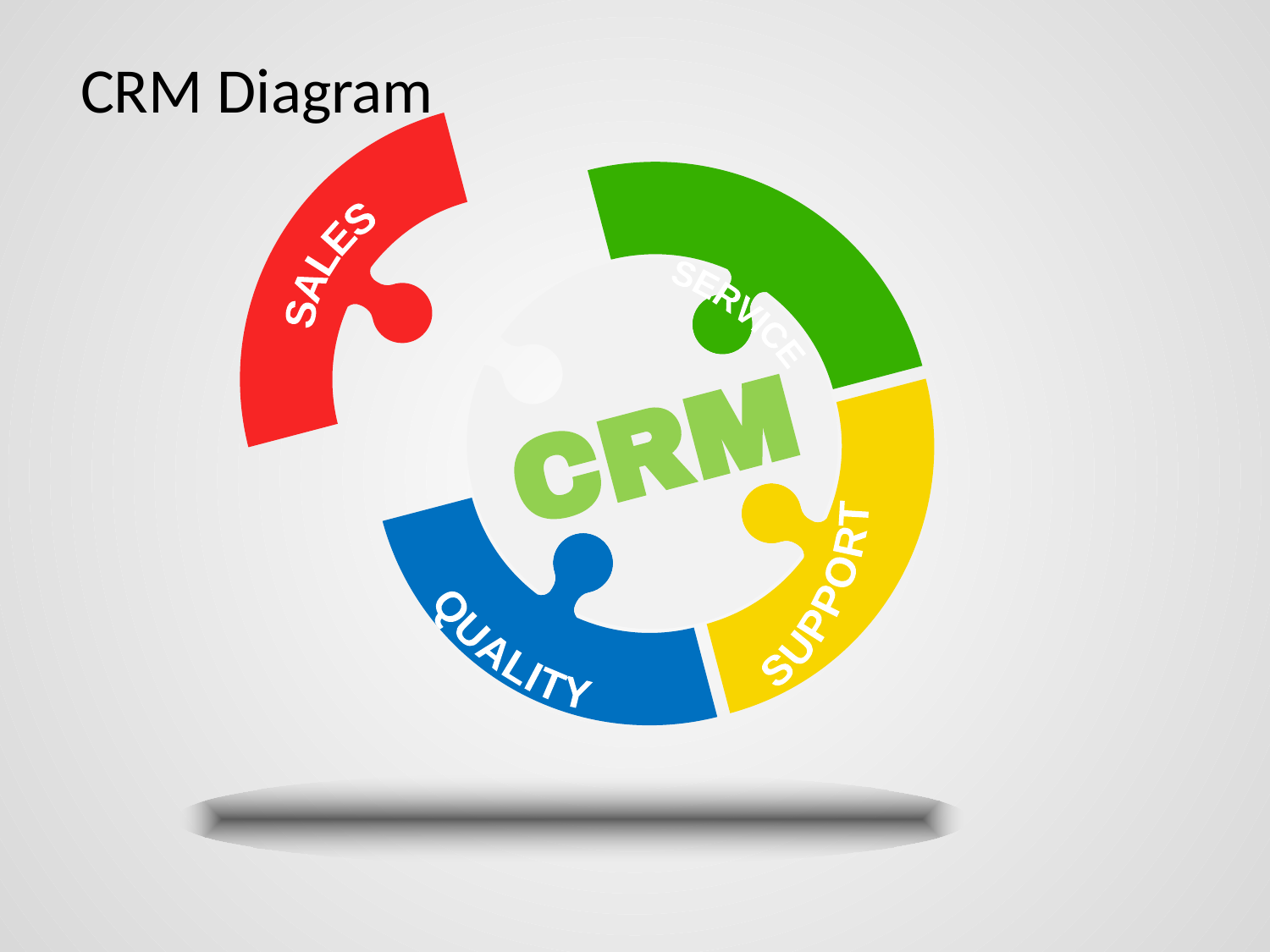

# CRM Diagram

CRM

SALES
SERVICE
SUPPORT
QUALITY